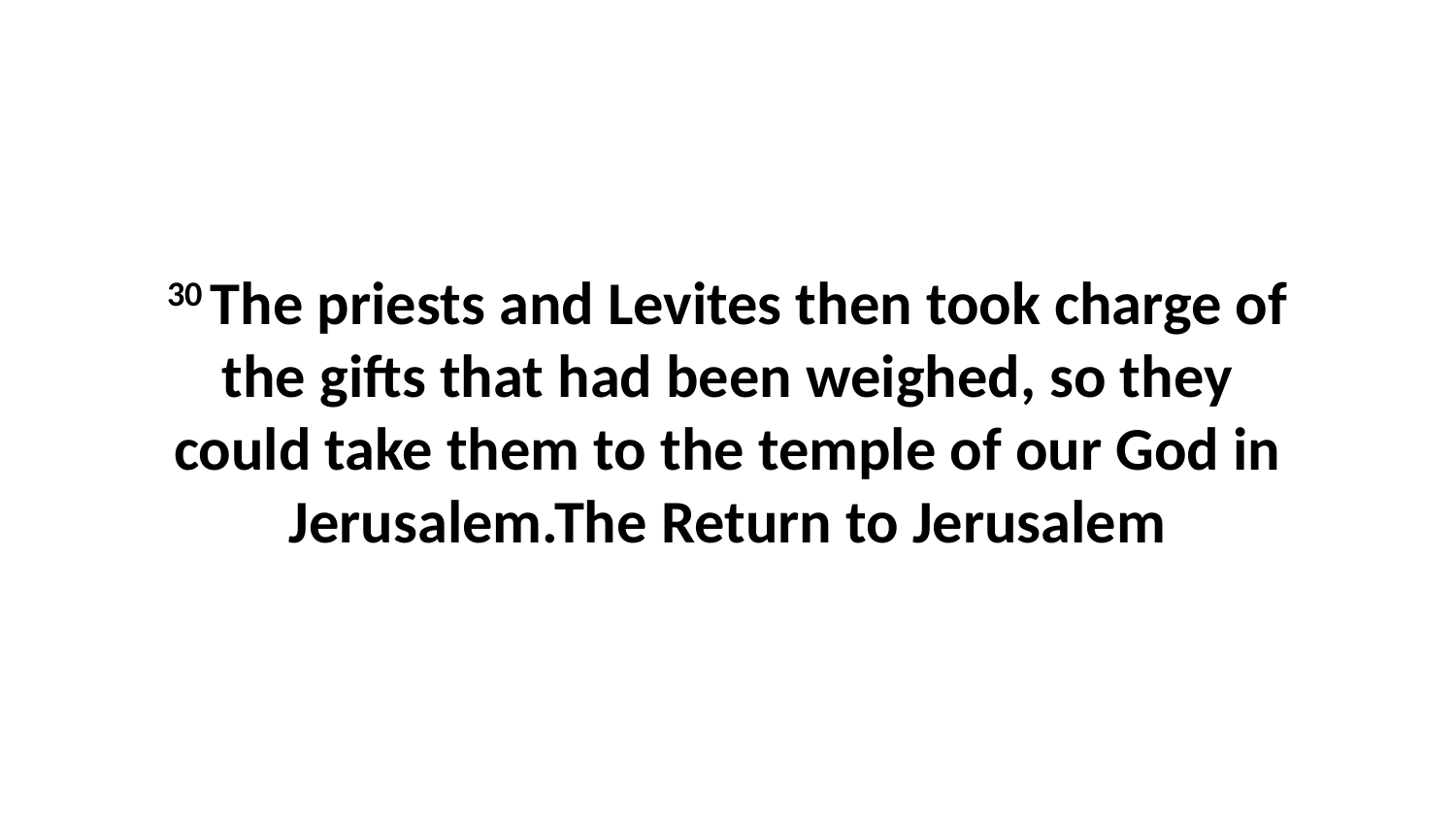

30 The priests and Levites then took charge of the gifts that had been weighed, so they could take them to the temple of our God in Jerusalem.The Return to Jerusalem